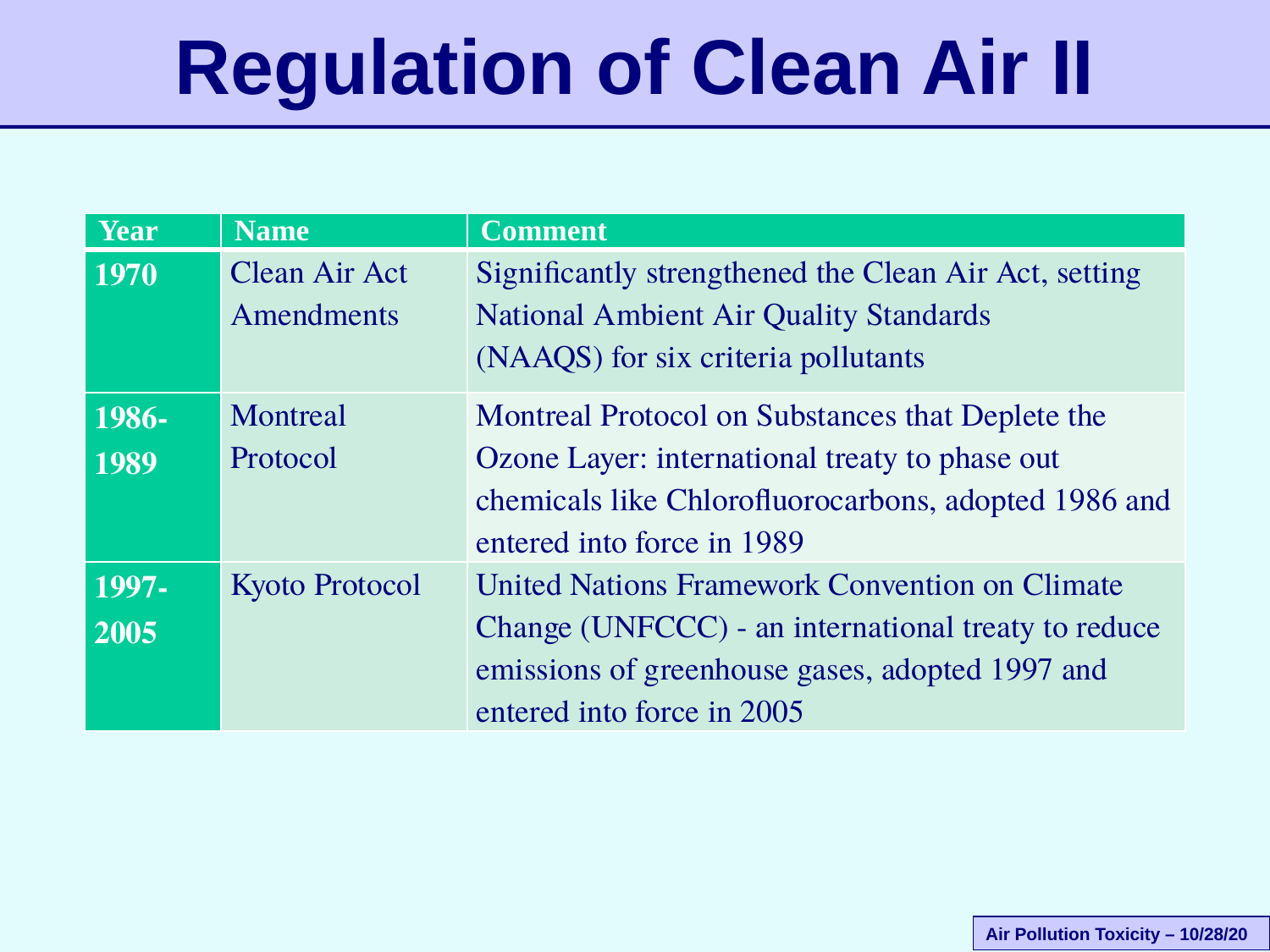

# Regulation of Clean Air II
| Year | Name | Comment |
| --- | --- | --- |
| 1970 | Clean Air Act Amendments | Significantly strengthened the Clean Air Act, setting National Ambient Air Quality Standards (NAAQS) for six criteria pollutants |
| 1986-1989 | Montreal Protocol | Montreal Protocol on Substances that Deplete the Ozone Layer: international treaty to phase out chemicals like Chlorofluorocarbons, adopted 1986 and entered into force in 1989 |
| 1997-2005 | Kyoto Protocol | United Nations Framework Convention on Climate Change (UNFCCC) - an international treaty to reduce emissions of greenhouse gases, adopted 1997 and entered into force in 2005 |